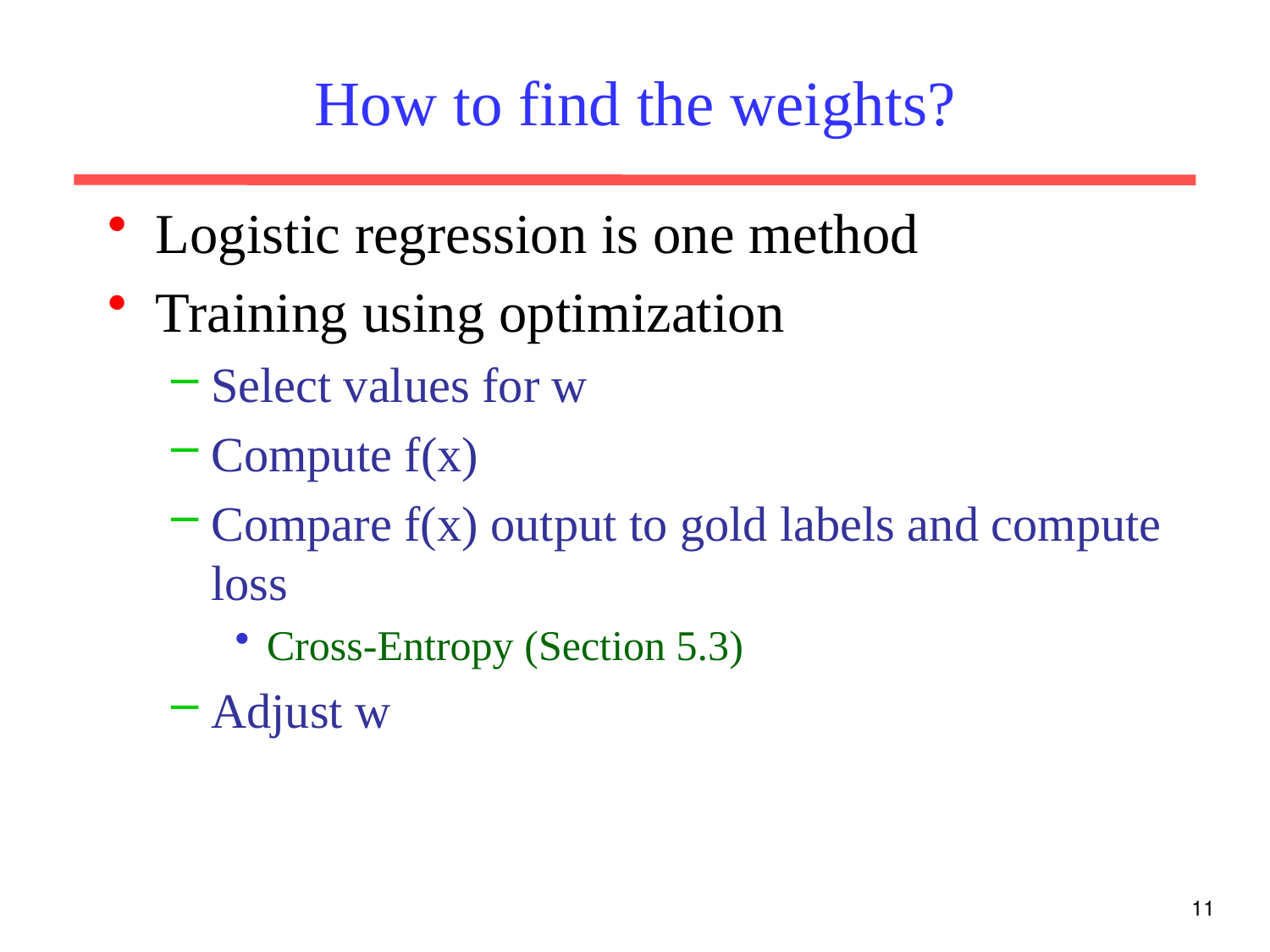

# How to find the weights?
Logistic regression is one method
Training using optimization
Select values for w
Compute f(x)
Compare f(x) output to gold labels and compute loss
Cross-Entropy (Section 5.3)
Adjust w
11